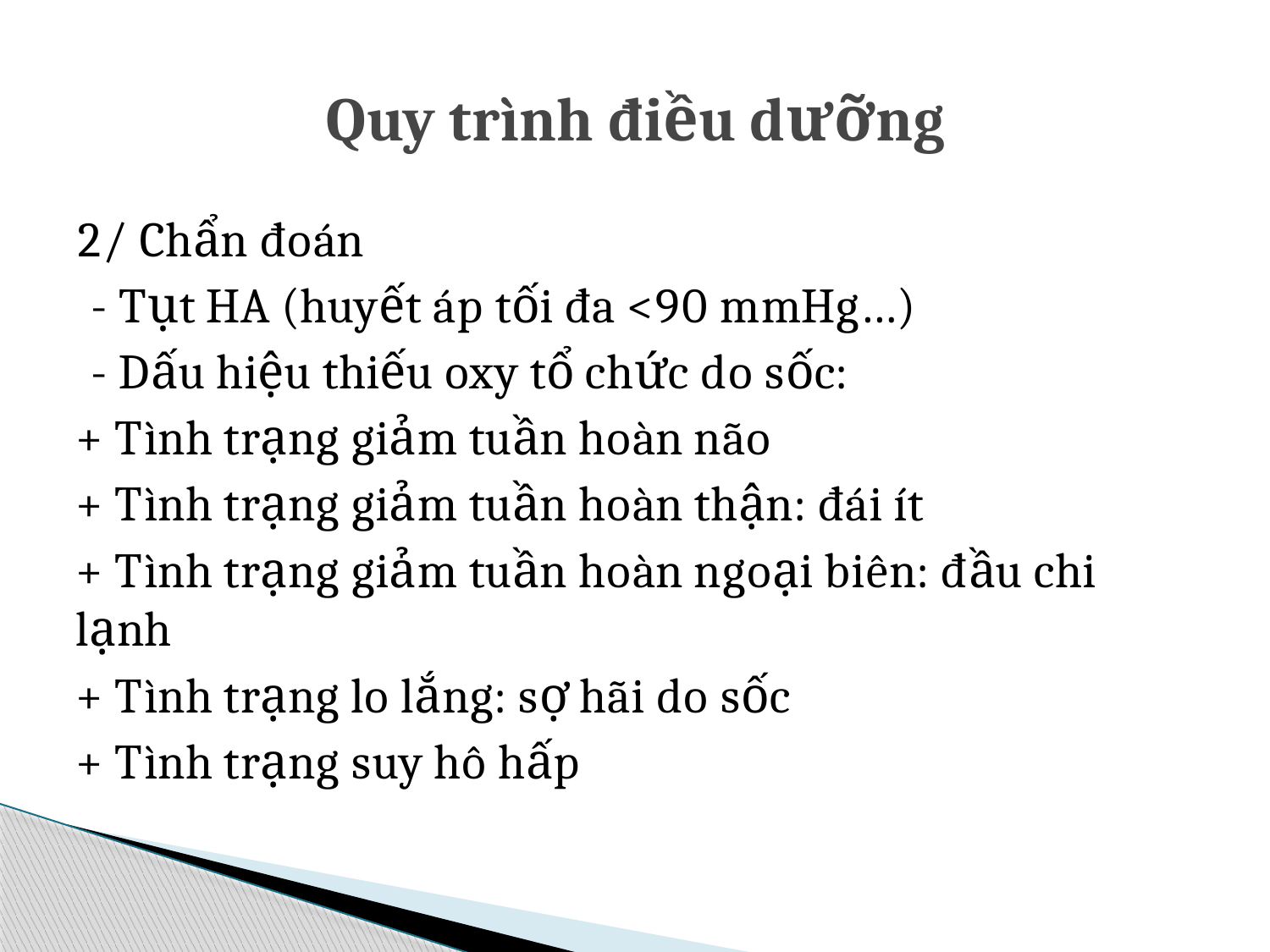

# Quy trình điều dưỡng
2/ Chẩn đoán
- Tụt HA (huyết áp tối đa <90 mmHg…)
- Dấu hiệu thiếu oxy tổ chức do sốc:
+ Tình trạng giảm tuần hoàn não
+ Tình trạng giảm tuần hoàn thận: đái ít
+ Tình trạng giảm tuần hoàn ngoại biên: đầu chi lạnh
+ Tình trạng lo lắng: sợ hãi do sốc
+ Tình trạng suy hô hấp